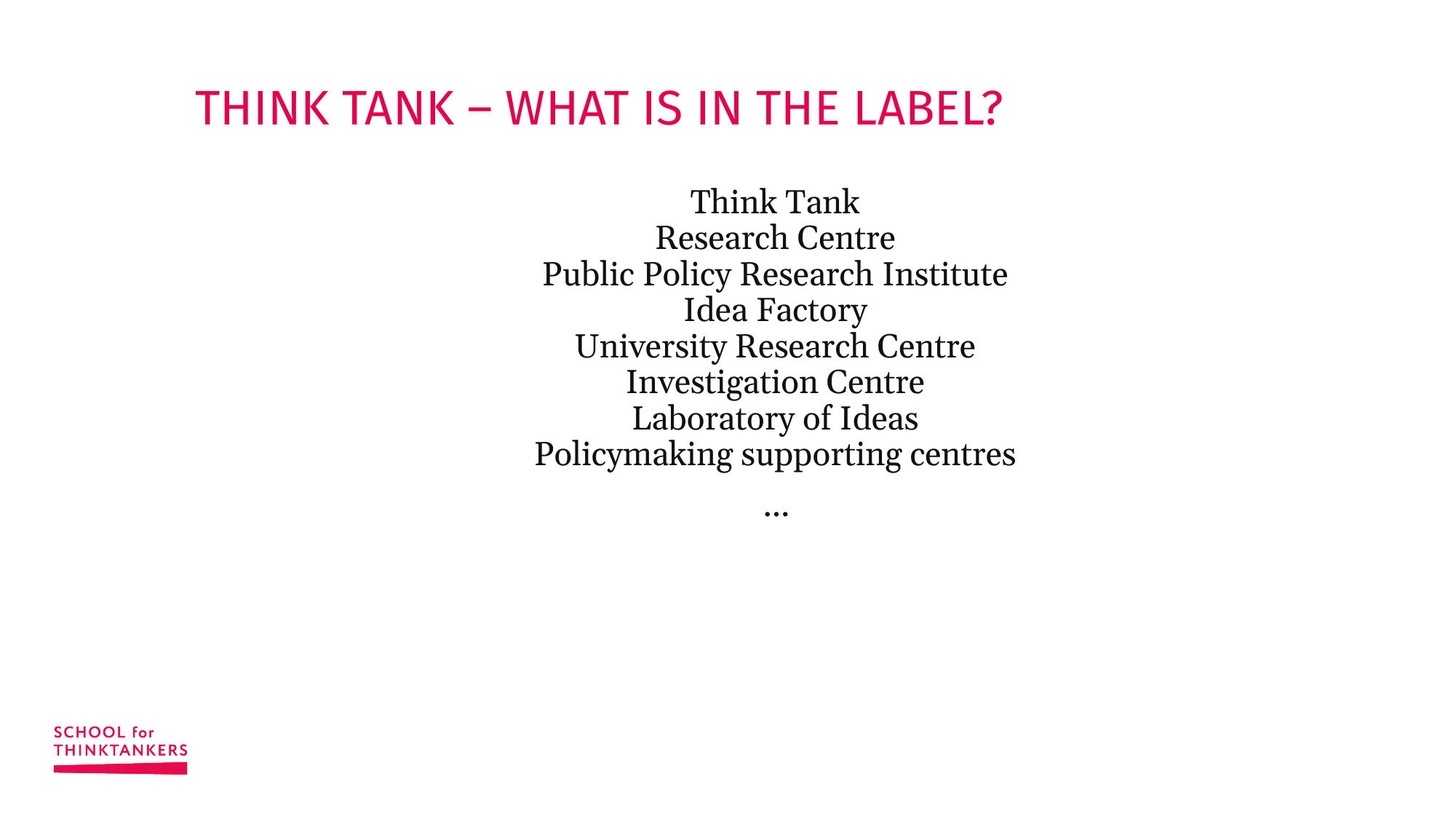

# THINK TANK – WHAT IS IN THE LABEL?
Think Tank
Research Centre
Public Policy Research Institute
Idea Factory
University Research Centre
Investigation Centre
Laboratory of Ideas
Policymaking supporting centres
…